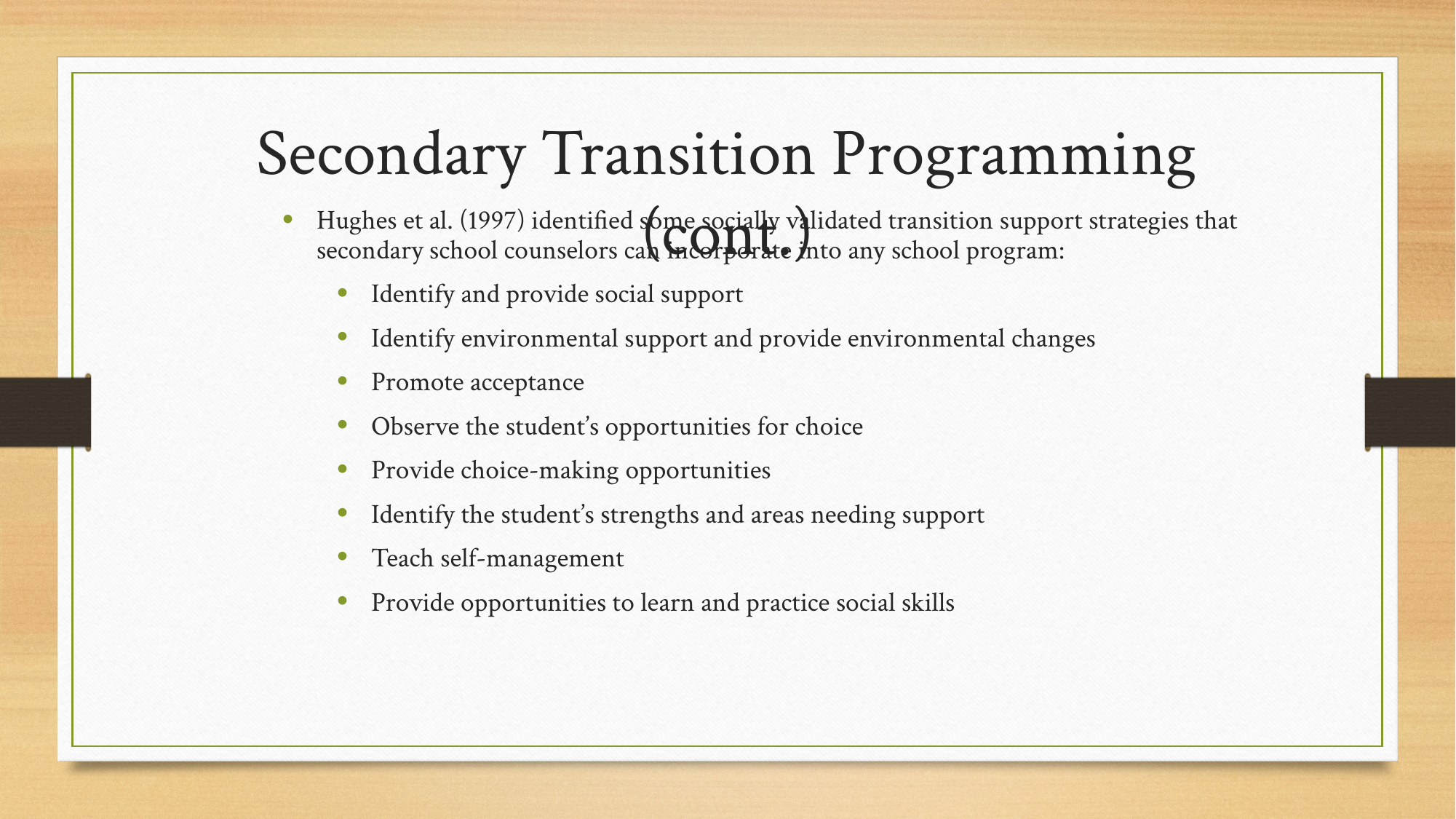

Secondary Transition Programming (cont.)
Hughes et al. (1997) identified some socially validated transition support strategies that secondary school counselors can incorporate into any school program:
Identify and provide social support
Identify environmental support and provide environmental changes
Promote acceptance
Observe the student’s opportunities for choice
Provide choice-making opportunities
Identify the student’s strengths and areas needing support
Teach self-management
Provide opportunities to learn and practice social skills